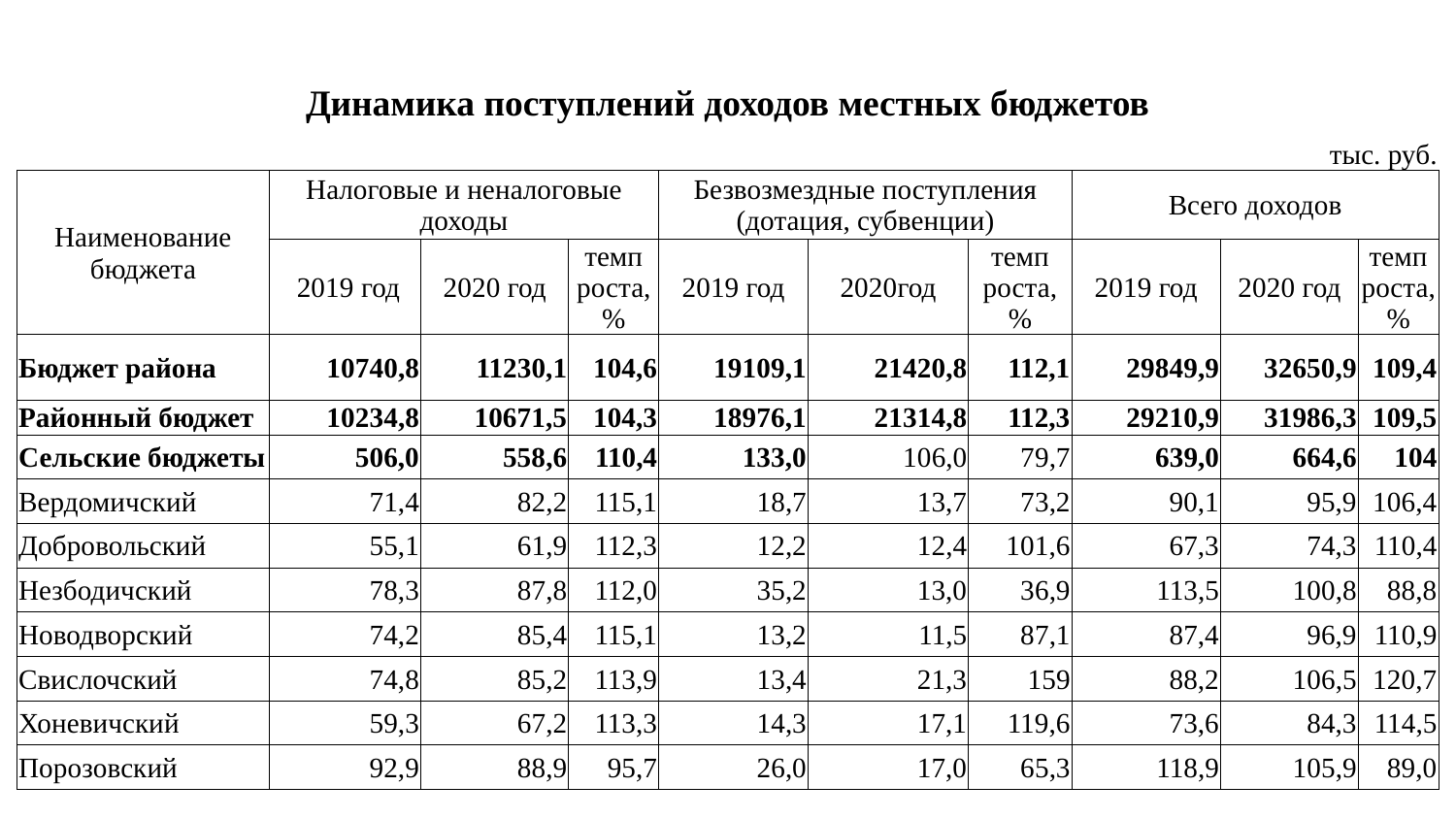

| Динамика поступлений доходов местных бюджетов |  |  |  |  |  |  |  |  |  |  |  |  |  |
| --- | --- | --- | --- | --- | --- | --- | --- | --- | --- | --- | --- | --- | --- |
|  |  |  |  |  |  |  |  |  |  |  |  | тыс. руб. |  |
| Наименование бюджета | Налоговые и неналоговые доходы |  |  |  | Безвозмездные поступления (дотация, субвенции) |  |  |  | Всего доходов |  |  |  |  |
|  | 2019 год | 2020 год |  | темп роста, % | 2019 год |  | 2020год | темп роста, % | 2019 год |  | 2020 год |  | темп роста, % |
| Бюджет района | 10740,8 | 11230,1 |  | 104,6 | 19109,1 |  | 21420,8 | 112,1 | 29849,9 |  | 32650,9 |  | 109,4 |
| Районный бюджет | 10234,8 | 10671,5 |  | 104,3 | 18976,1 |  | 21314,8 | 112,3 | 29210,9 |  | 31986,3 |  | 109,5 |
| Сельские бюджеты | 506,0 | 558,6 |  | 110,4 | 133,0 |  | 106,0 | 79,7 | 639,0 |  | 664,6 |  | 104 |
| Вердомичский | 71,4 | 82,2 |  | 115,1 | 18,7 |  | 13,7 | 73,2 | 90,1 |  | 95,9 |  | 106,4 |
| Добровольский | 55,1 | 61,9 |  | 112,3 | 12,2 |  | 12,4 | 101,6 | 67,3 |  | 74,3 |  | 110,4 |
| Незбодичский | 78,3 | 87,8 |  | 112,0 | 35,2 |  | 13,0 | 36,9 | 113,5 |  | 100,8 |  | 88,8 |
| Новодворский | 74,2 | 85,4 |  | 115,1 | 13,2 |  | 11,5 | 87,1 | 87,4 |  | 96,9 |  | 110,9 |
| Свислочский | 74,8 | 85,2 |  | 113,9 | 13,4 |  | 21,3 | 159 | 88,2 |  | 106,5 |  | 120,7 |
| Хоневичский | 59,3 | 67,2 |  | 113,3 | 14,3 |  | 17,1 | 119,6 | 73,6 |  | 84,3 |  | 114,5 |
| Порозовский | 92,9 | 88,9 |  | 95,7 | 26,0 |  | 17,0 | 65,3 | 118,9 |  | 105,9 |  | 89,0 |